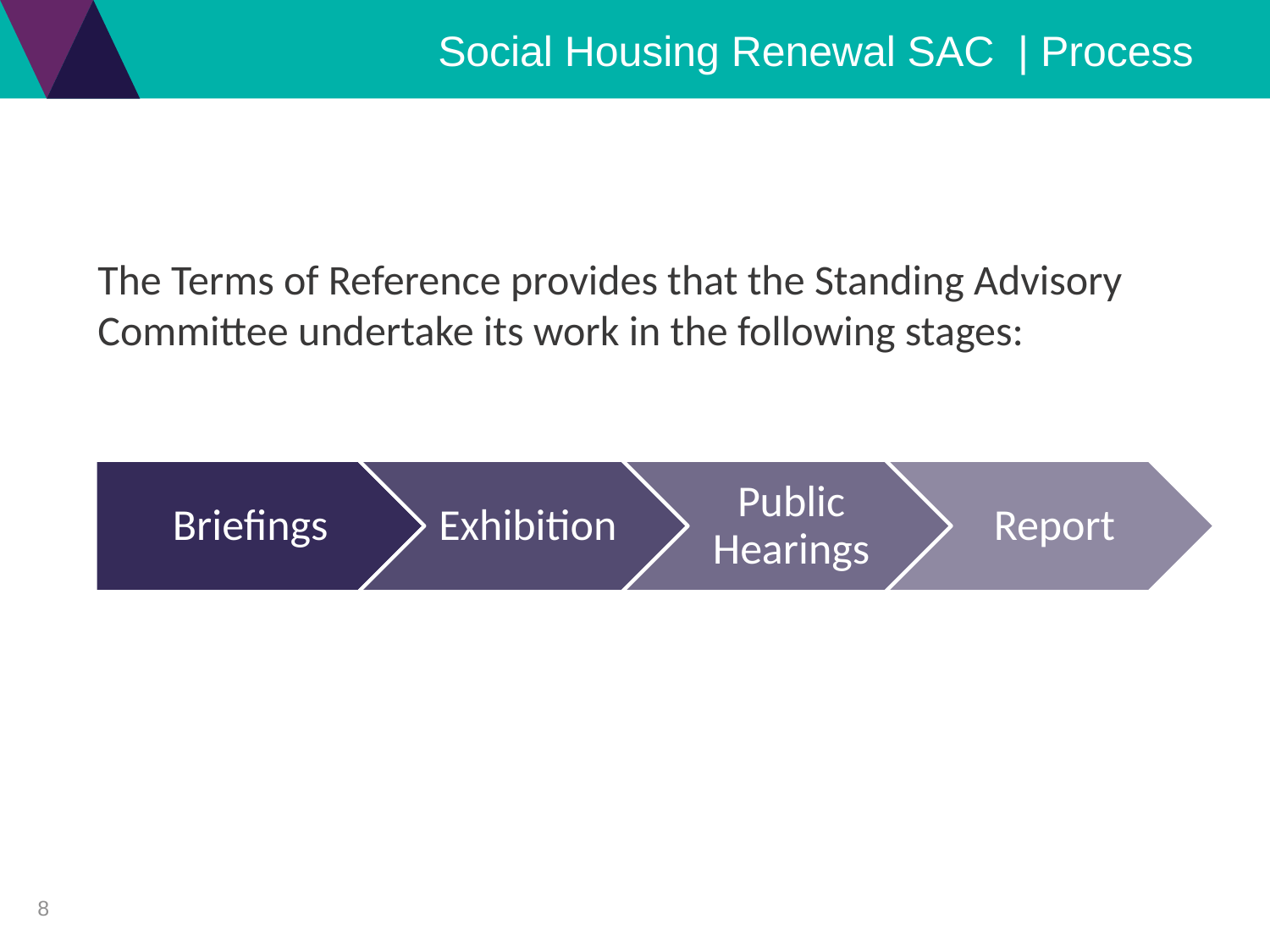

# Social Housing Renewal SAC  | Process
The Terms of Reference provides that the Standing Advisory Committee undertake its work in the following stages:
Briefings
Exhibition
Public Hearings
Report